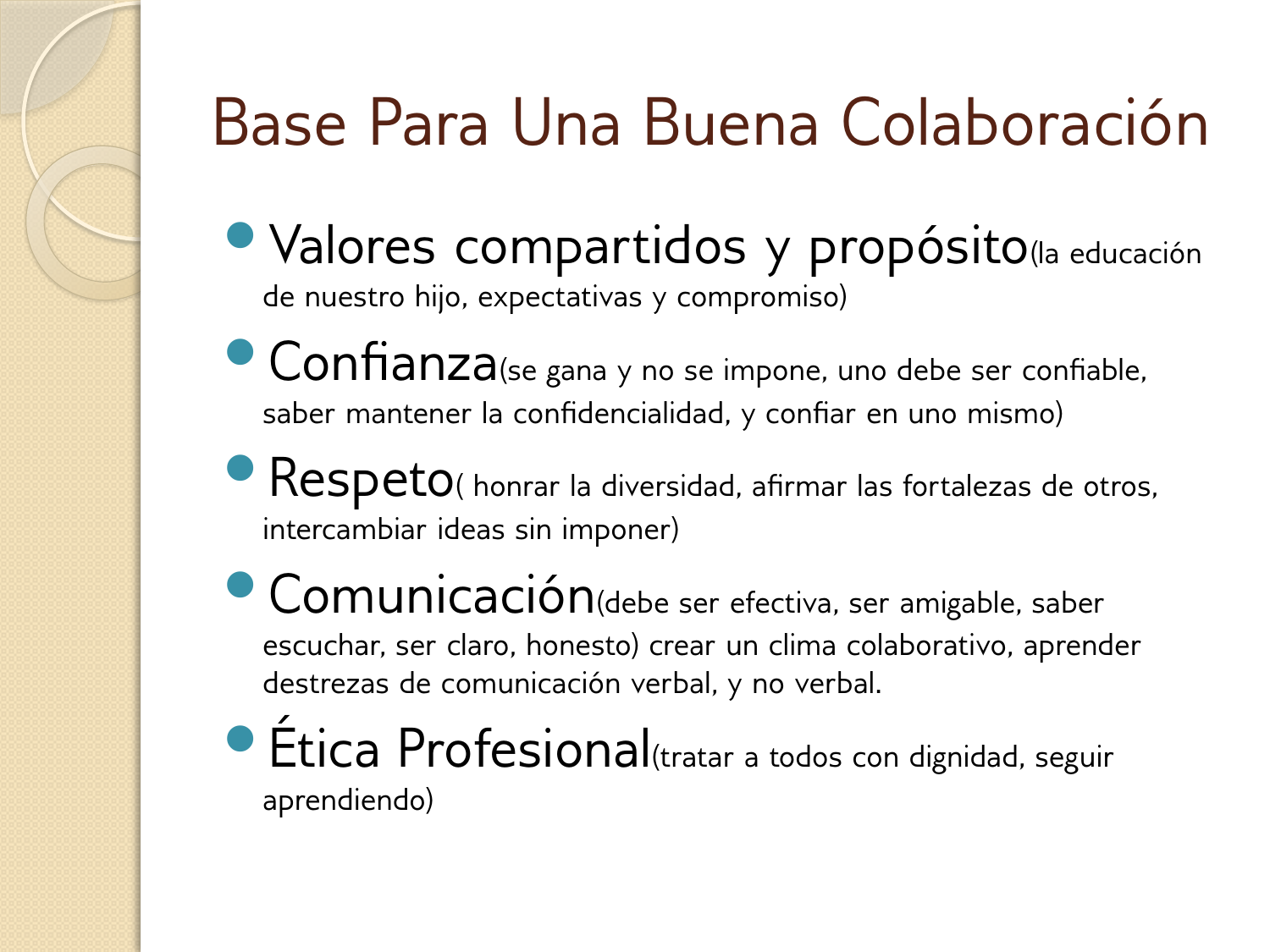

# Base Para Una Buena Colaboración
Valores compartidos y propósito(la educación de nuestro hijo, expectativas y compromiso)
Confianza(se gana y no se impone, uno debe ser confiable, saber mantener la confidencialidad, y confiar en uno mismo)
Respeto( honrar la diversidad, afirmar las fortalezas de otros, intercambiar ideas sin imponer)
Comunicación(debe ser efectiva, ser amigable, saber escuchar, ser claro, honesto) crear un clima colaborativo, aprender destrezas de comunicación verbal, y no verbal.
Ética Profesional(tratar a todos con dignidad, seguir aprendiendo)